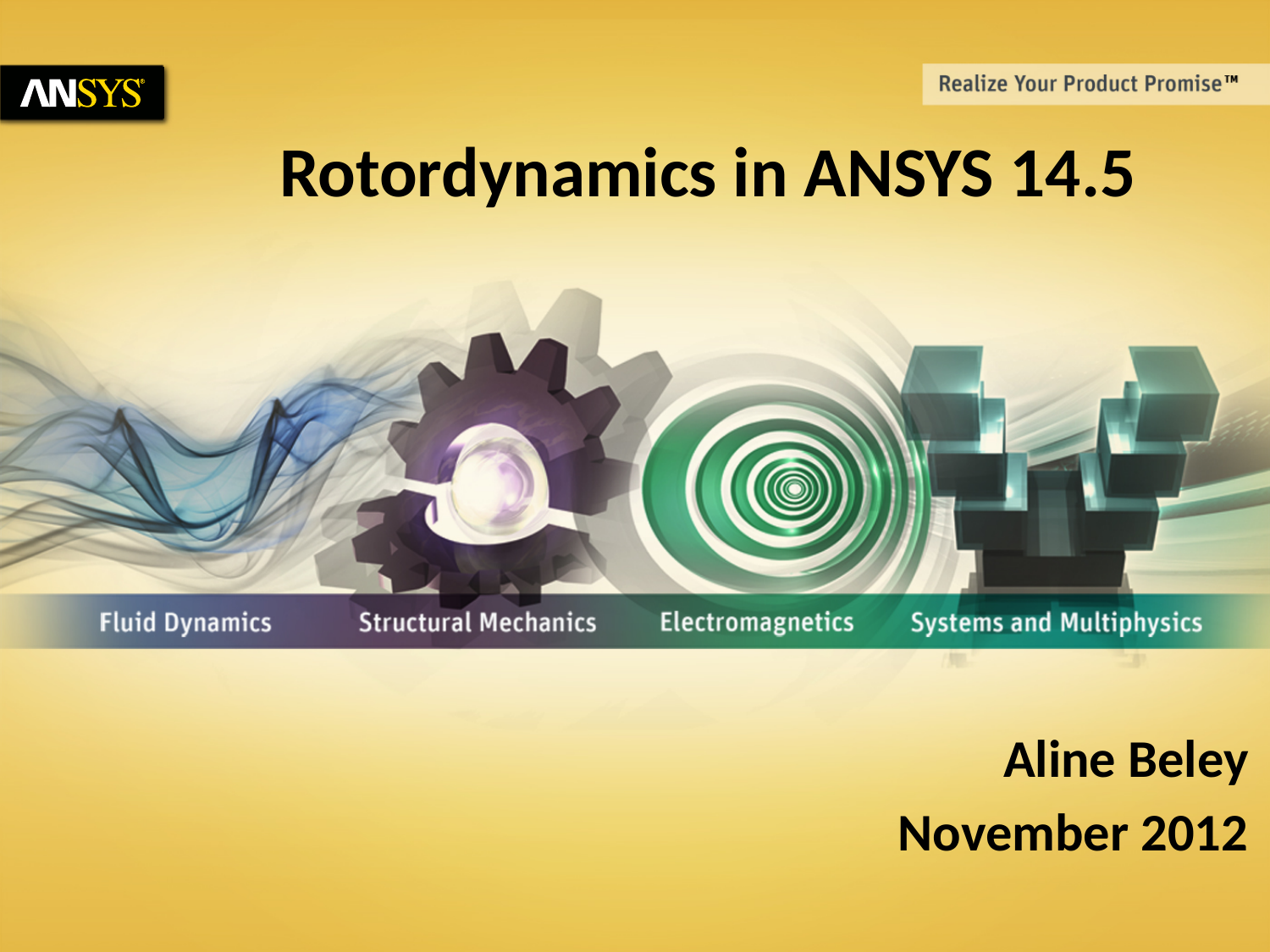

# Rotordynamics in ANSYS 14.5
Aline Beley
November 2012